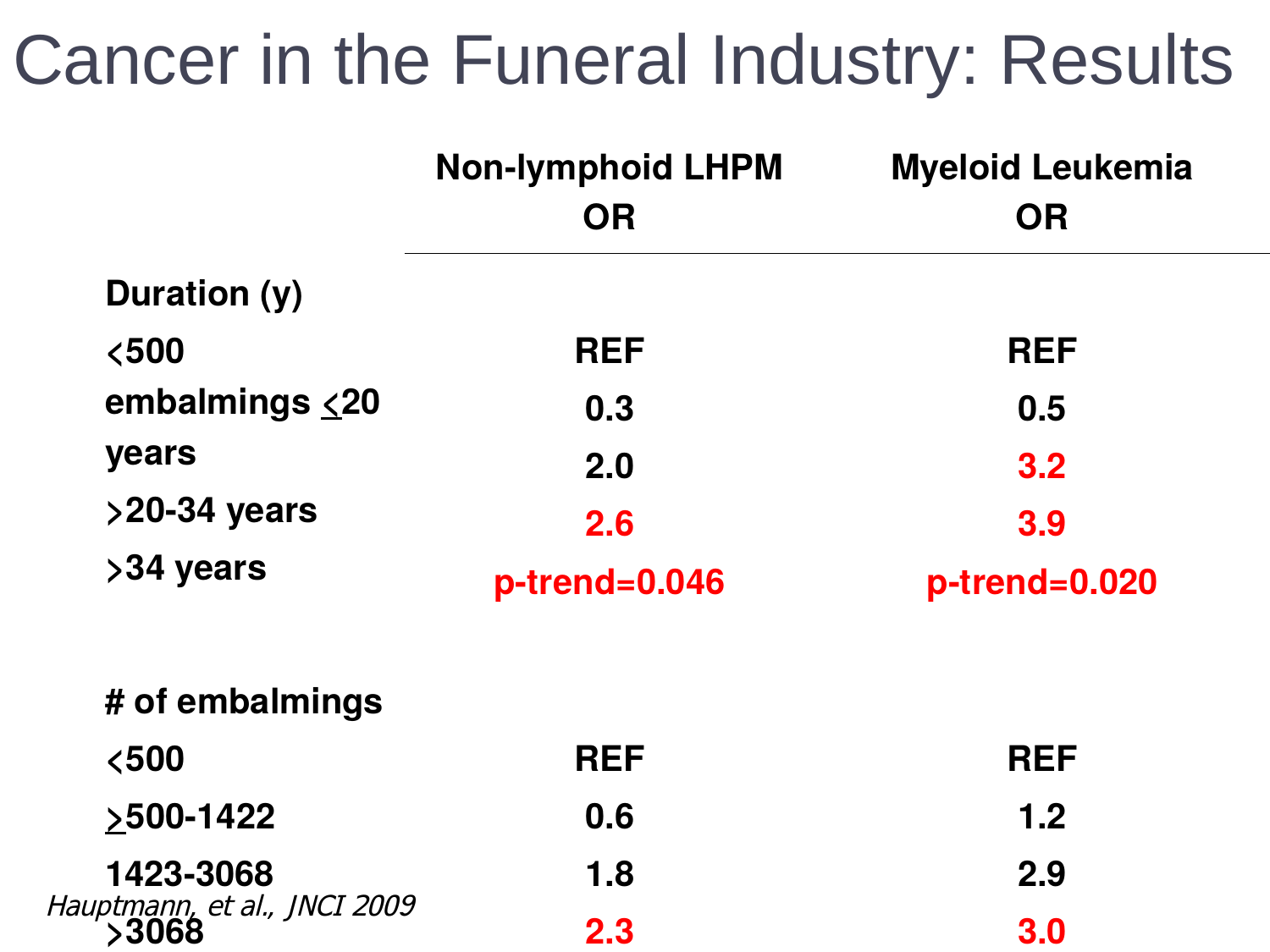

Cancer in the Funeral Industry: Results
|  | Non-lymphoid LHPM OR | Myeloid Leukemia OR |
| --- | --- | --- |
| Duration (y) <500 embalmings <20 years >20-34 years >34 years | REF 0.3 2.0 2.6 p-trend=0.046 | REF 0.5 3.2 3.9 p-trend=0.020 |
| # of embalmings <500 >500-1422 1423-3068 >3068 | REF 0.6 1.8 2.3 p-trend=0.247 | REF 1.2 2.9 3.0 p-trend=0.314 |
Hauptmann, et al., JNCI 2009